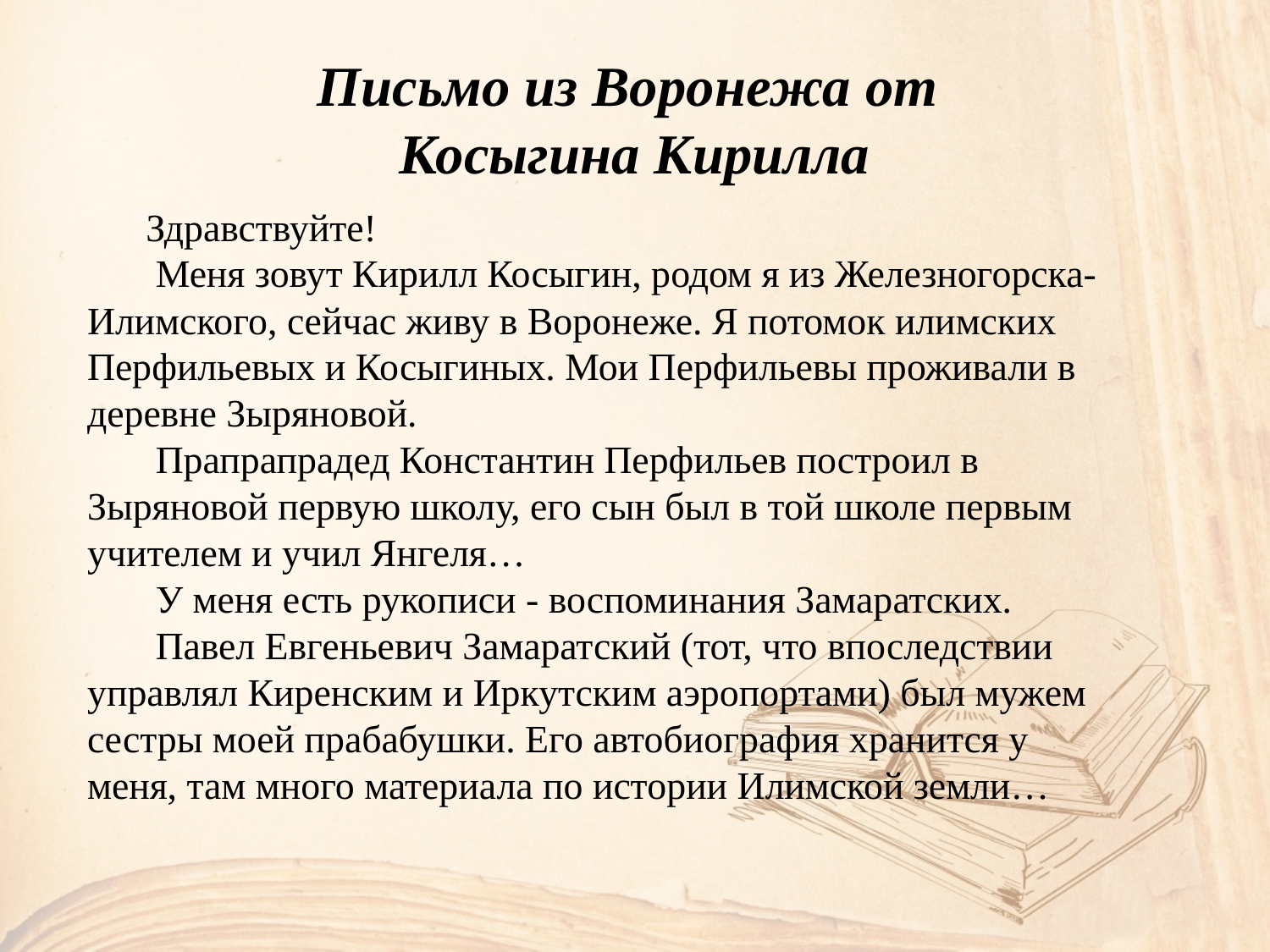

# Письмо из Воронежа от Косыгина Кирилла
      Здравствуйте!
       Меня зовут Кирилл Косыгин, родом я из Железногорска-Илимского, сейчас живу в Воронеже. Я потомок илимских Перфильевых и Косыгиных. Мои Перфильевы проживали в деревне Зыряновой.
       Прапрапрадед Константин Перфильев построил в Зыряновой первую школу, его сын был в той школе первым учителем и учил Янгеля…
       У меня есть рукописи - воспоминания Замаратских.
       Павел Евгеньевич Замаратский (тот, что впоследствии  управлял Киренским и Иркутским аэропортами) был мужем сестры моей прабабушки. Его автобиография хранится у меня, там много материала по истории Илимской земли…